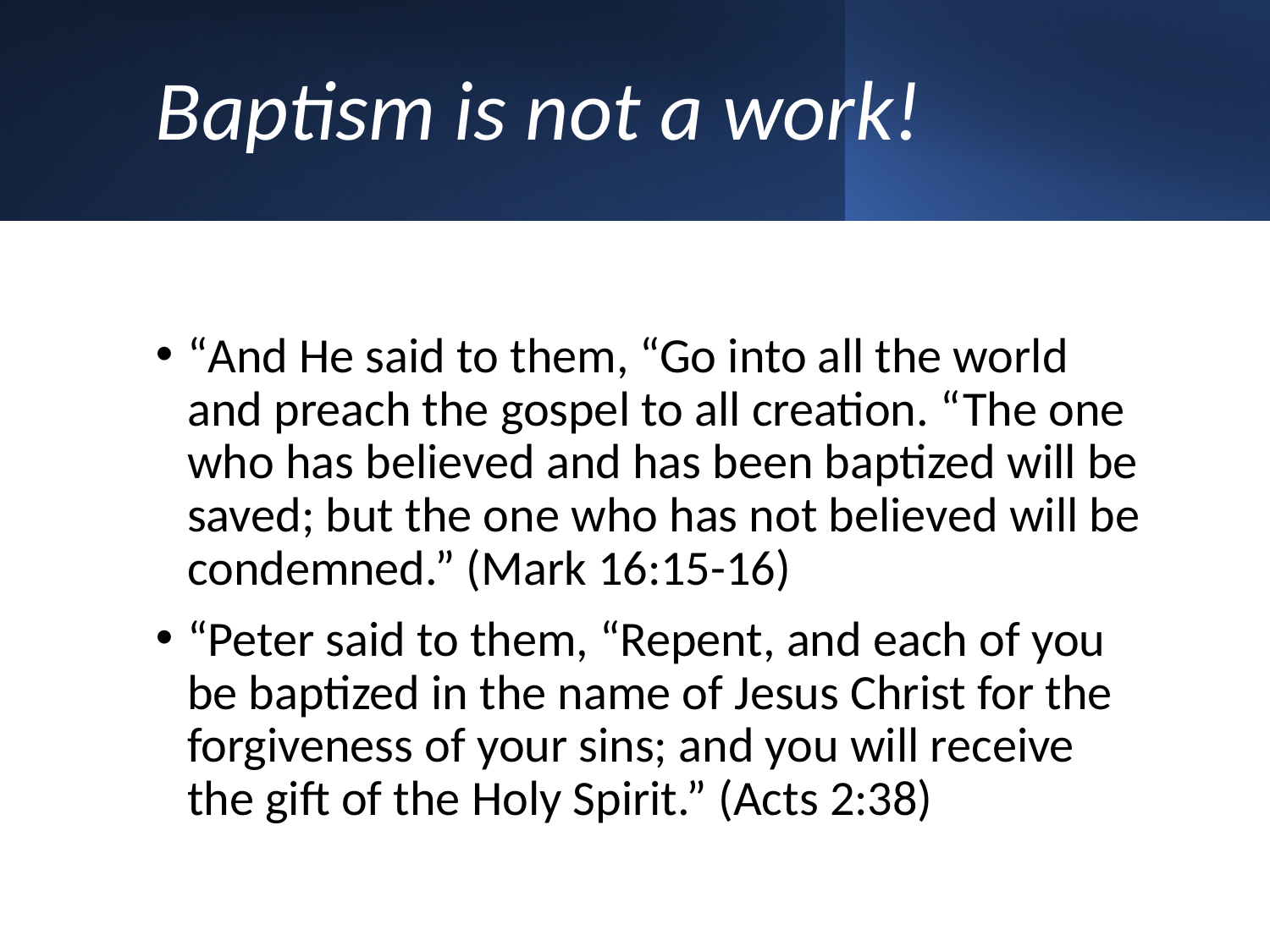

# Baptism is not a work!
“And He said to them, “Go into all the world and preach the gospel to all creation. “The one who has believed and has been baptized will be saved; but the one who has not believed will be condemned.” (Mark 16:15-16)
“Peter said to them, “Repent, and each of you be baptized in the name of Jesus Christ for the forgiveness of your sins; and you will receive the gift of the Holy Spirit.” (Acts 2:38)